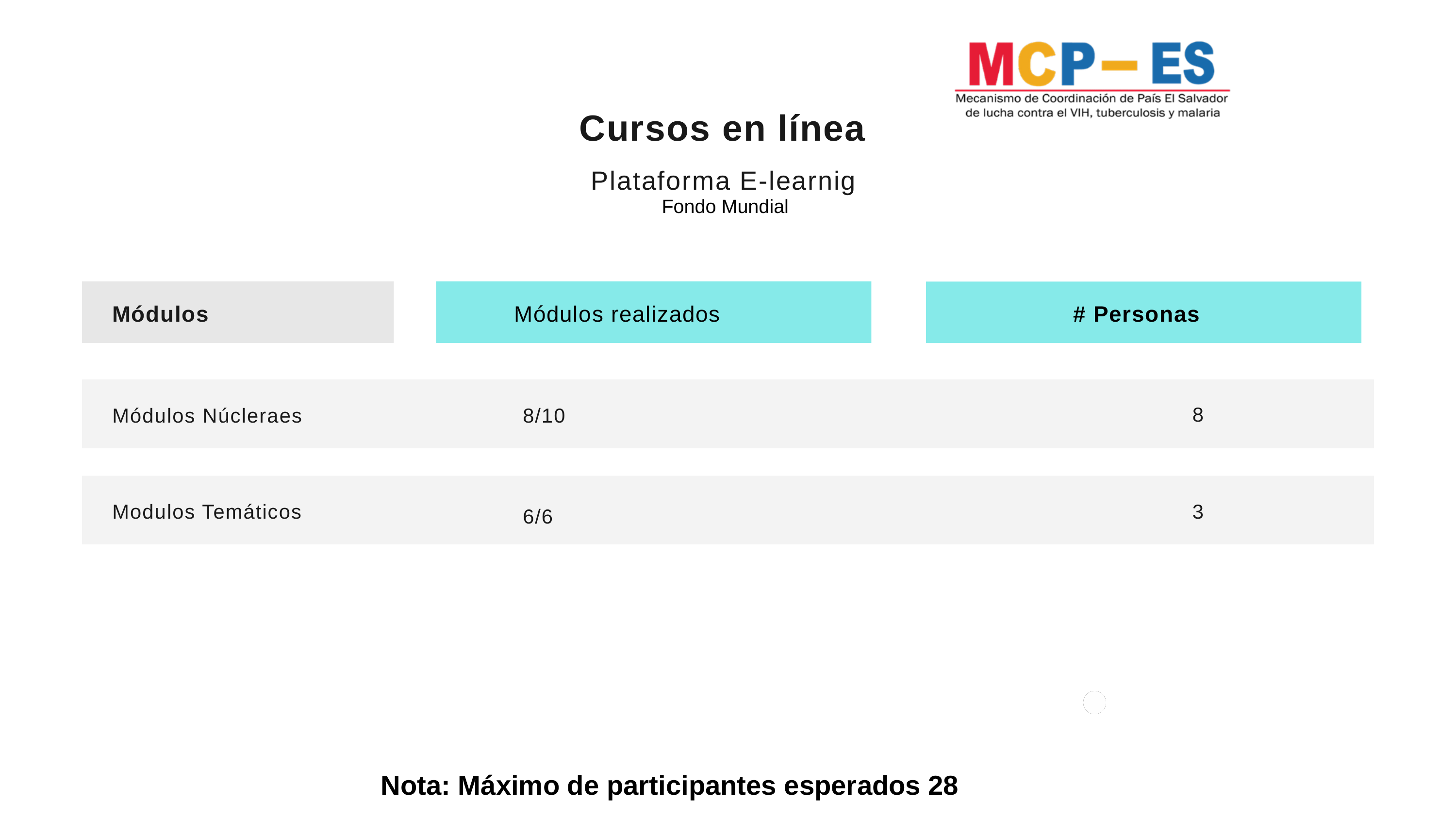

Cursos en línea
Plataforma E-learnig
Fondo Mundial

Módulos
Módulos realizados
# Personas
# Participantes

8
Módulos Núcleraes
8/10

Modulos Temáticos
3
6/6

Nota: Máximo de participantes esperados 28